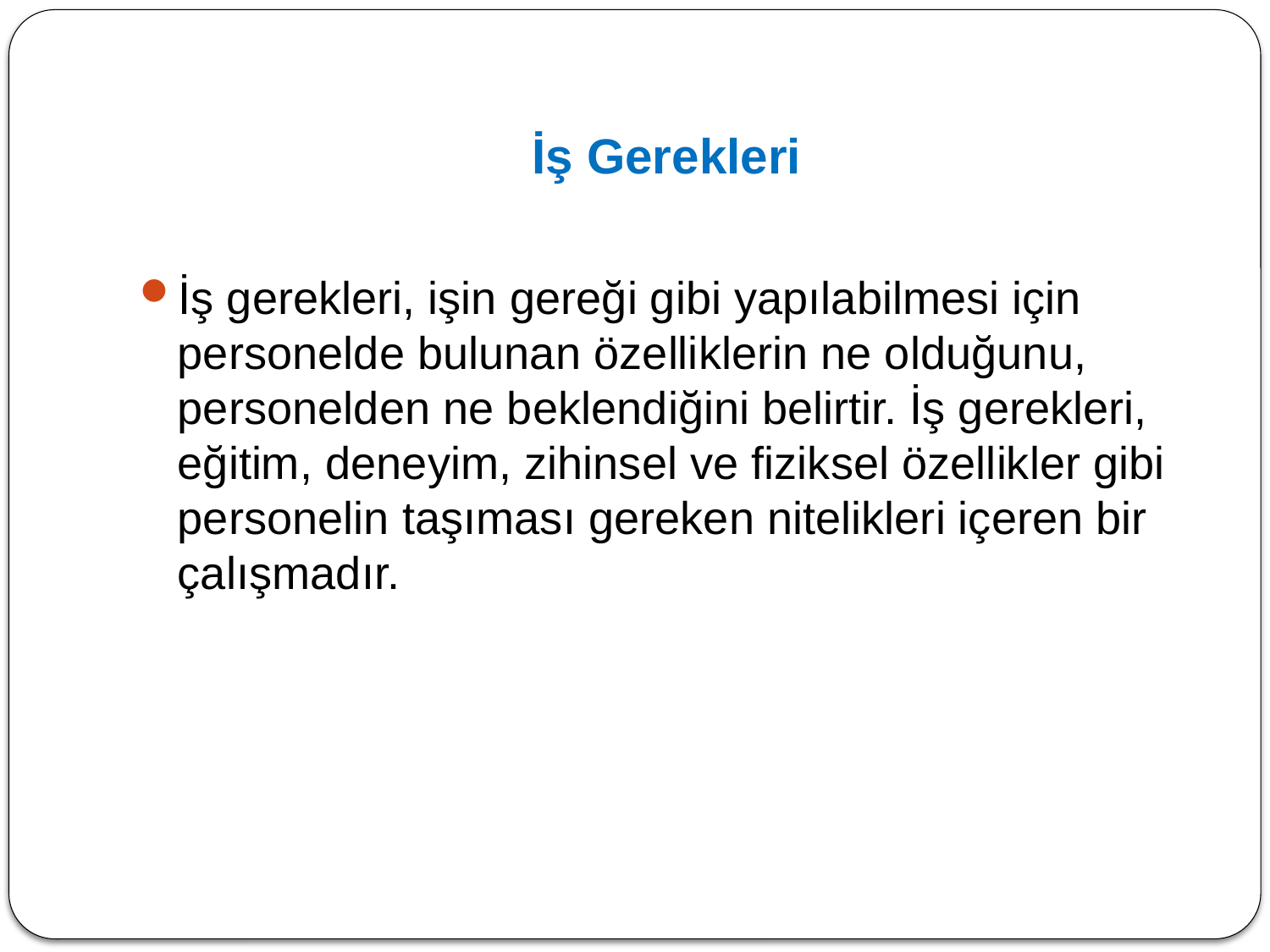

# İş Gerekleri

İş gerekleri, işin gereği gibi yapılabilmesi için personelde bulunan özelliklerin ne olduğunu, personelden ne beklendiğini belirtir. İş gerekleri, eğitim, deneyim, zihinsel ve fiziksel özellikler gibi personelin taşıması gereken nitelikleri içeren bir çalışmadır.